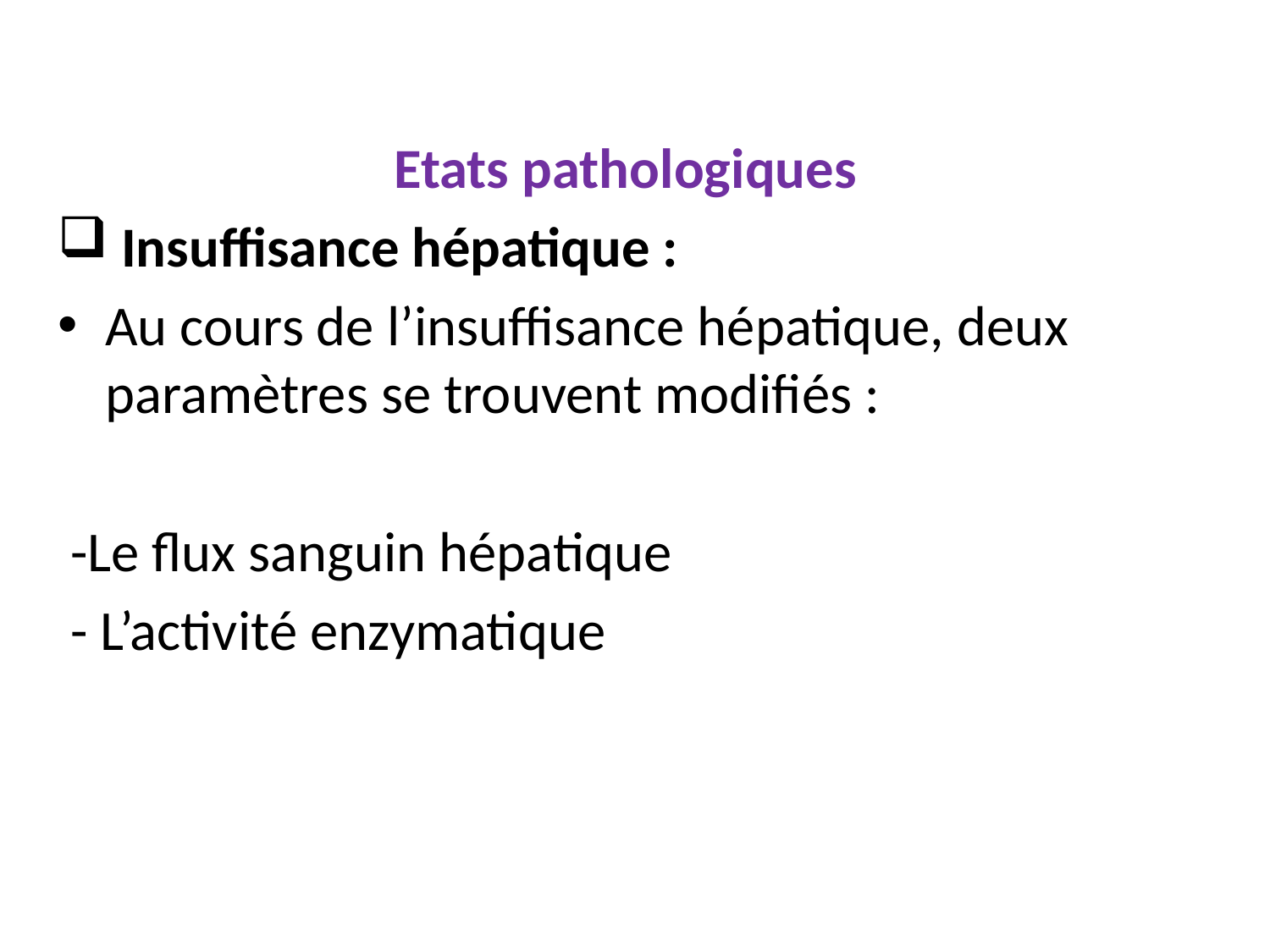

Etats pathologiques
 Insuffisance hépatique :
Au cours de l’insuffisance hépatique, deux paramètres se trouvent modifiés :

 -Le flux sanguin hépatique
 - L’activité enzymatique